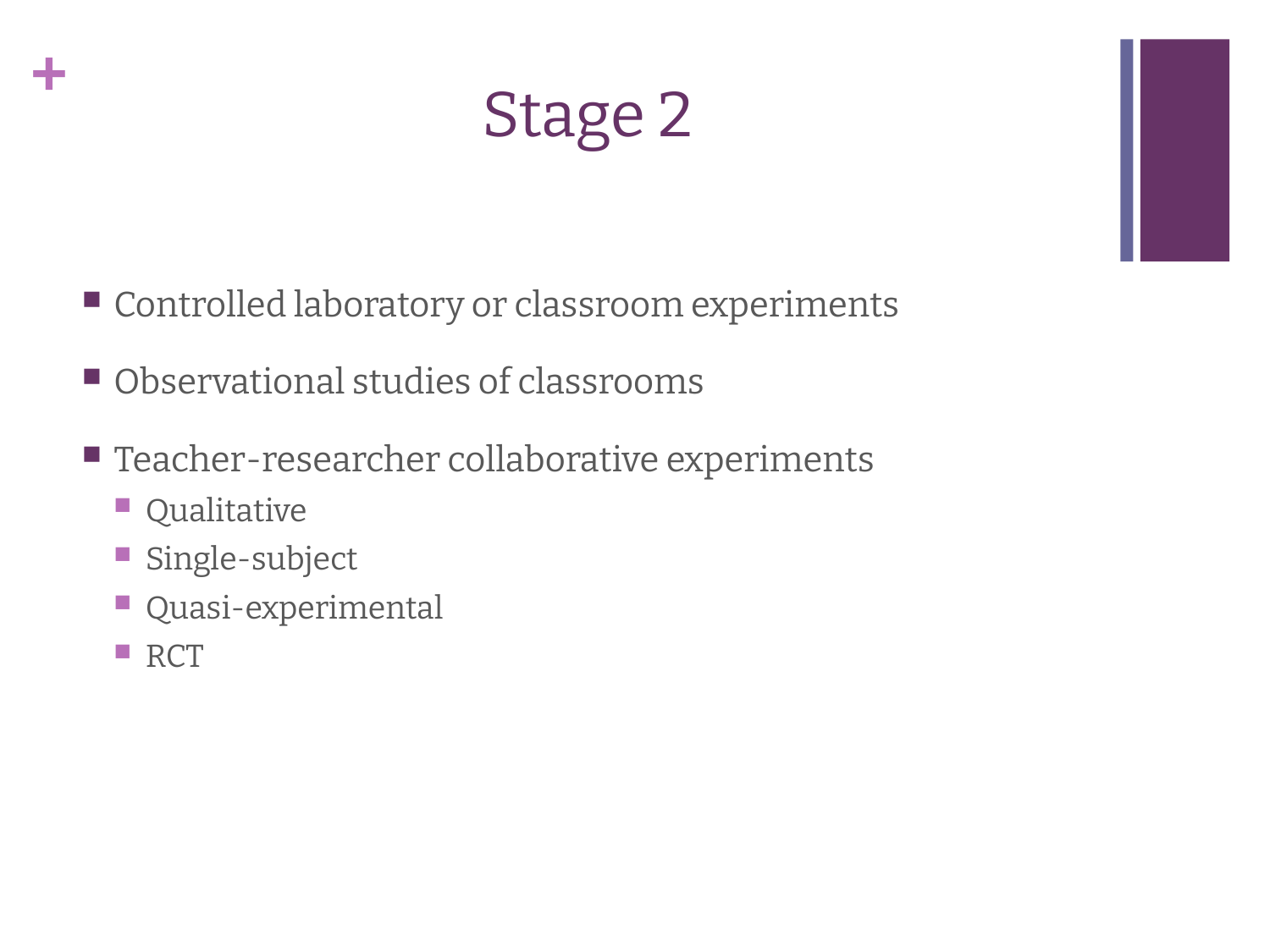

# Stage 2
Controlled laboratory or classroom experiments
Observational studies of classrooms
Teacher-researcher collaborative experiments
Qualitative
Single-subject
Quasi-experimental
RCT